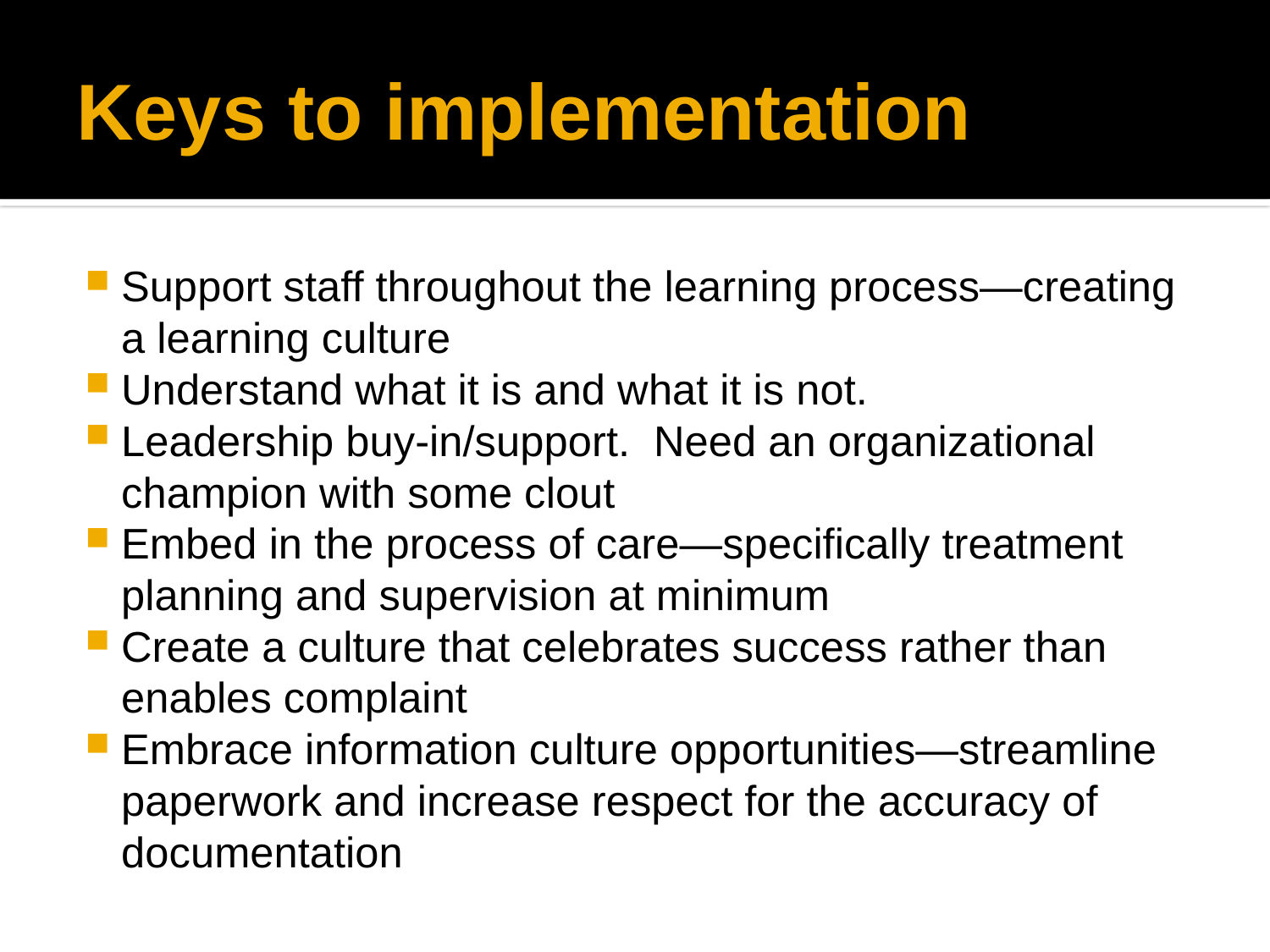

# Keys to implementation
Support staff throughout the learning process—creating a learning culture
Understand what it is and what it is not.
Leadership buy-in/support.  Need an organizational champion with some clout
Embed in the process of care—specifically treatment planning and supervision at minimum
Create a culture that celebrates success rather than enables complaint
Embrace information culture opportunities—streamline paperwork and increase respect for the accuracy of documentation